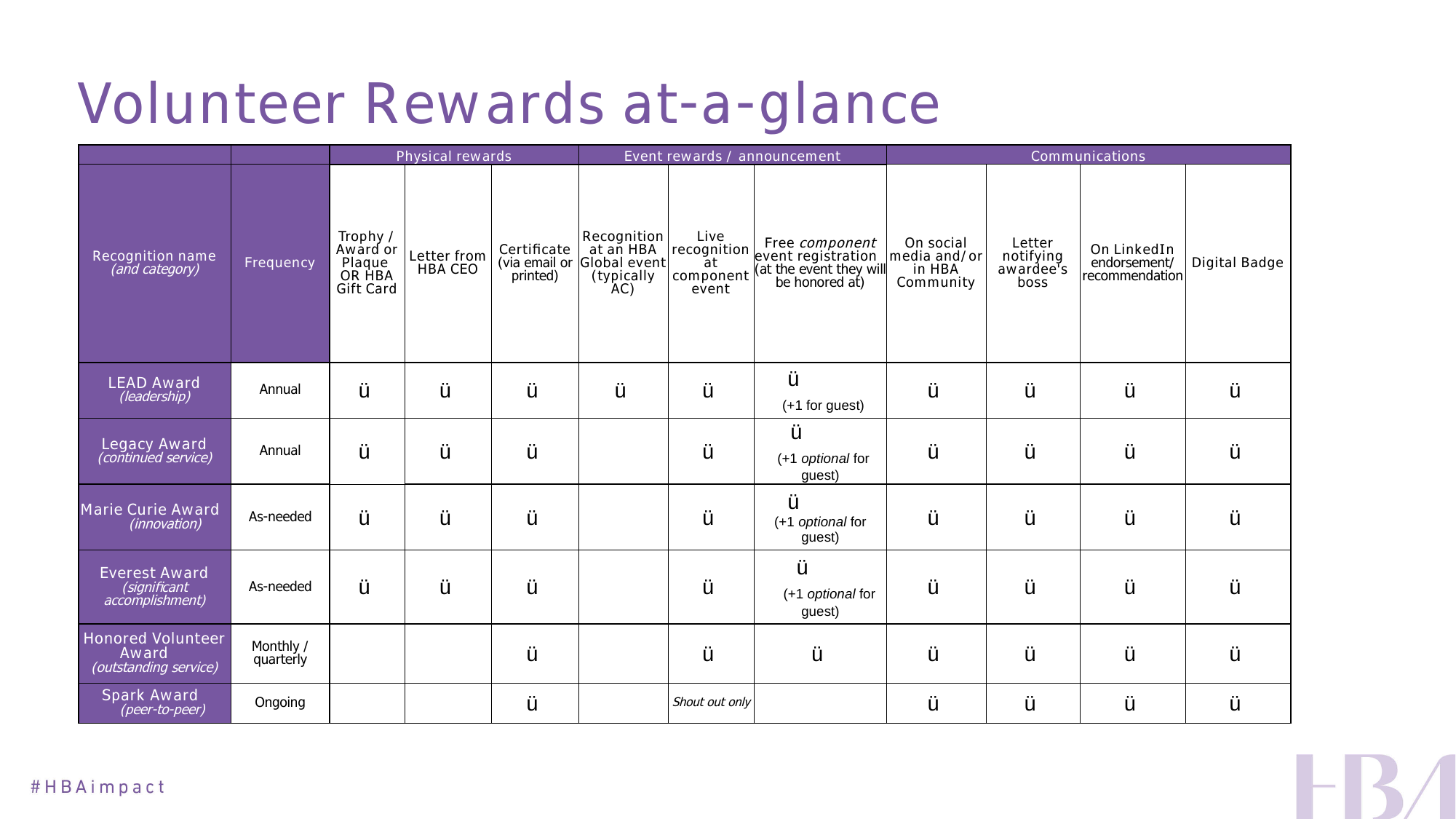

# Volunteer Rewards at-a-glance
|  |  | Physical rewards |  |  | Event rewards / announcement |  |  | Communications |  |  |  |
| --- | --- | --- | --- | --- | --- | --- | --- | --- | --- | --- | --- |
| Recognition name (and category) | Frequency | Trophy / Award or Plaque OR HBA Gift Card | Letter from HBA CEO | Certificate (via email or printed) | Recognition at an HBA Global event (typically AC) | Live recognition at component event | Free component event registration (at the event they will be honored at) | On social media and/or in HBA Community | Letter notifying awardee's boss | On LinkedIn endorsement/ recommendation | Digital Badge |
| LEAD Award (leadership) | Annual | ü | ü | ü | ü | ü | ü (+1 for guest) | ü | ü | ü | ü |
| Legacy Award (continued service) | Annual | ü | ü | ü |  | ü | ü (+1 optional for guest) | ü | ü | ü | ü |
| Marie Curie Award (innovation) | As-needed | ü | ü | ü |  | ü | ü (+1 optional for guest) | ü | ü | ü | ü |
| Everest Award (significant accomplishment) | As-needed | ü | ü | ü |  | ü | ü (+1 optional for guest) | ü | ü | ü | ü |
| Honored Volunteer Award (outstanding service) | Monthly / quarterly |  |  | ü |  | ü | ü | ü | ü | ü | ü |
| Spark Award (peer-to-peer) | Ongoing |  |  | ü |  | Shout out only |  | ü | ü | ü | ü |